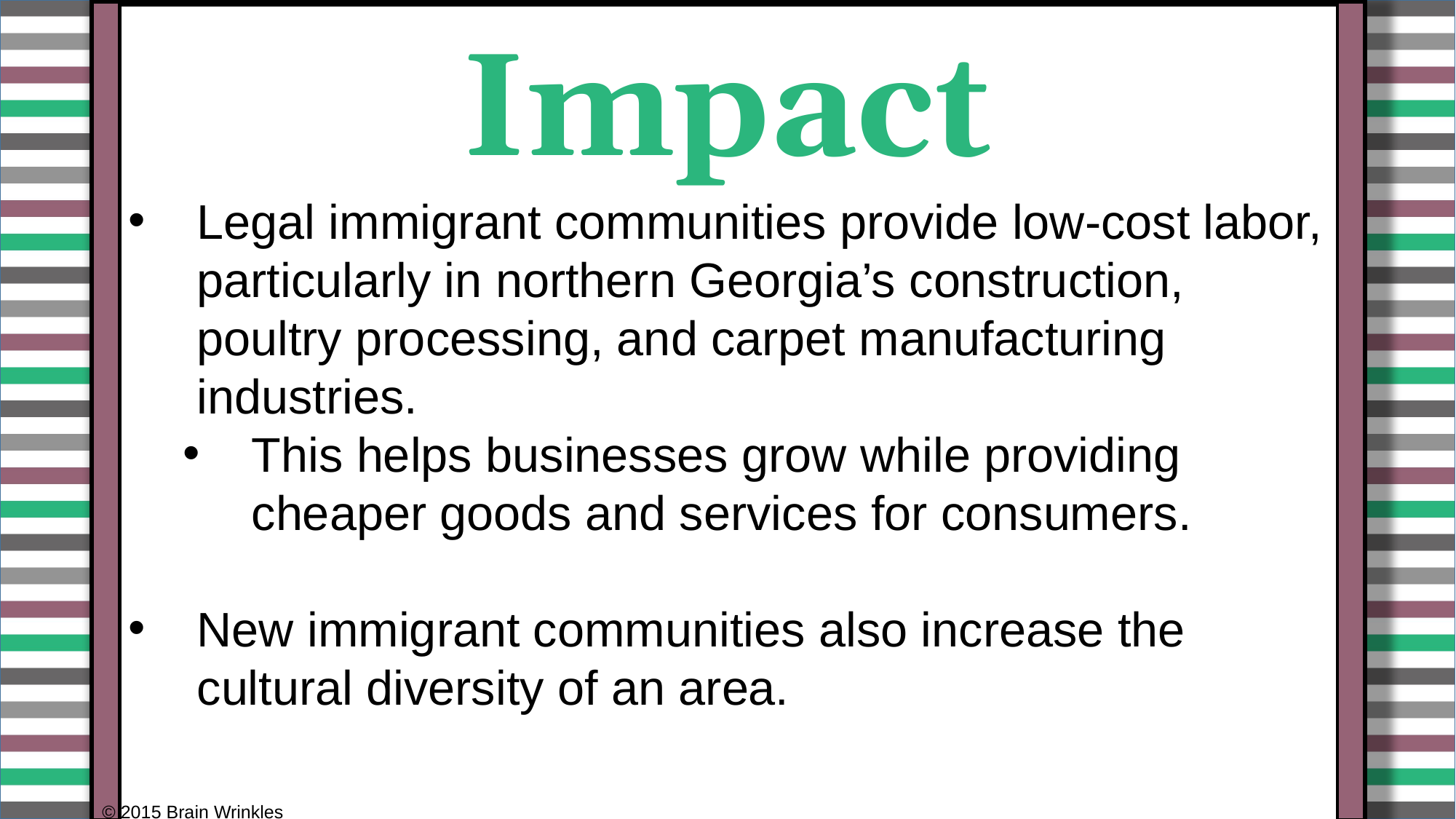

Impact

Legal immigrant communities provide low-cost labor, particularly in northern Georgia’s construction, poultry processing, and carpet manufacturing industries.
This helps businesses grow while providing cheaper goods and services for consumers.

New immigrant communities also increase the cultural diversity of an area.

© 2015 Brain Wrinkles